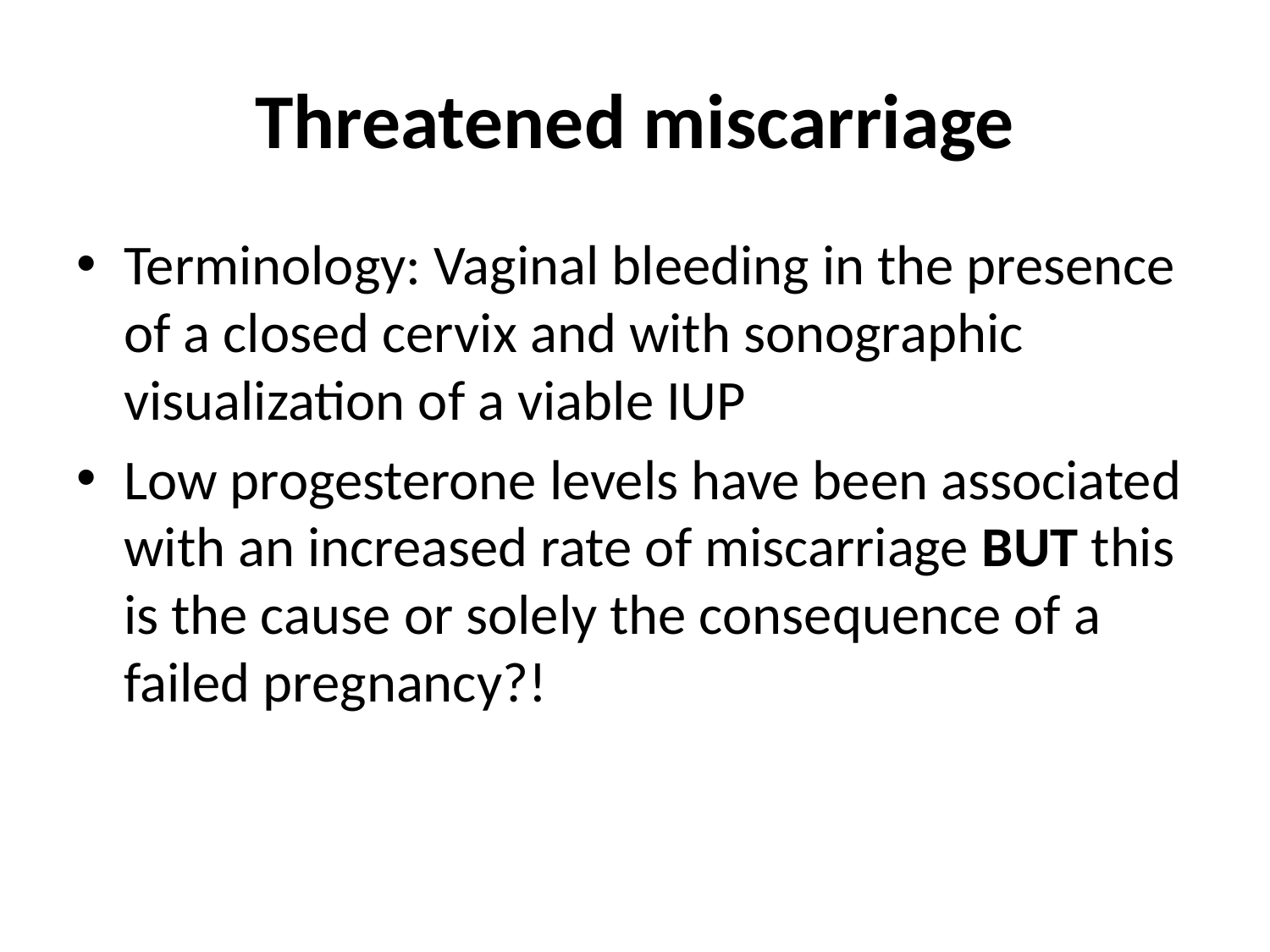

# Threatened miscarriage
Terminology: Vaginal bleeding in the presence of a closed cervix and with sonographic visualization of a viable IUP
Low progesterone levels have been associated with an increased rate of miscarriage BUT this is the cause or solely the consequence of a failed pregnancy?!